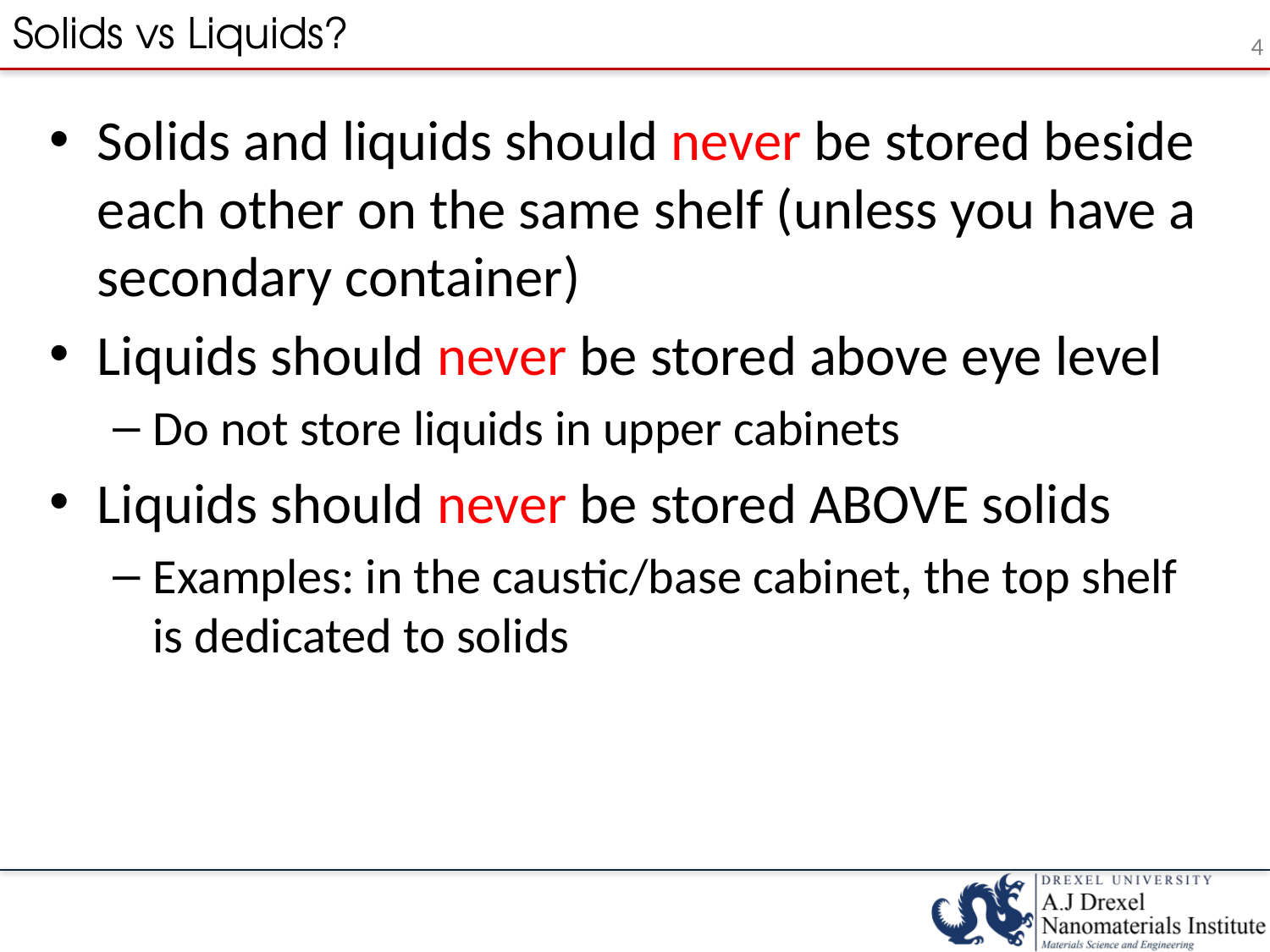

# Solids vs Liquids?
Solids and liquids should never be stored beside each other on the same shelf (unless you have a secondary container)
Liquids should never be stored above eye level
Do not store liquids in upper cabinets
Liquids should never be stored ABOVE solids
Examples: in the caustic/base cabinet, the top shelf is dedicated to solids